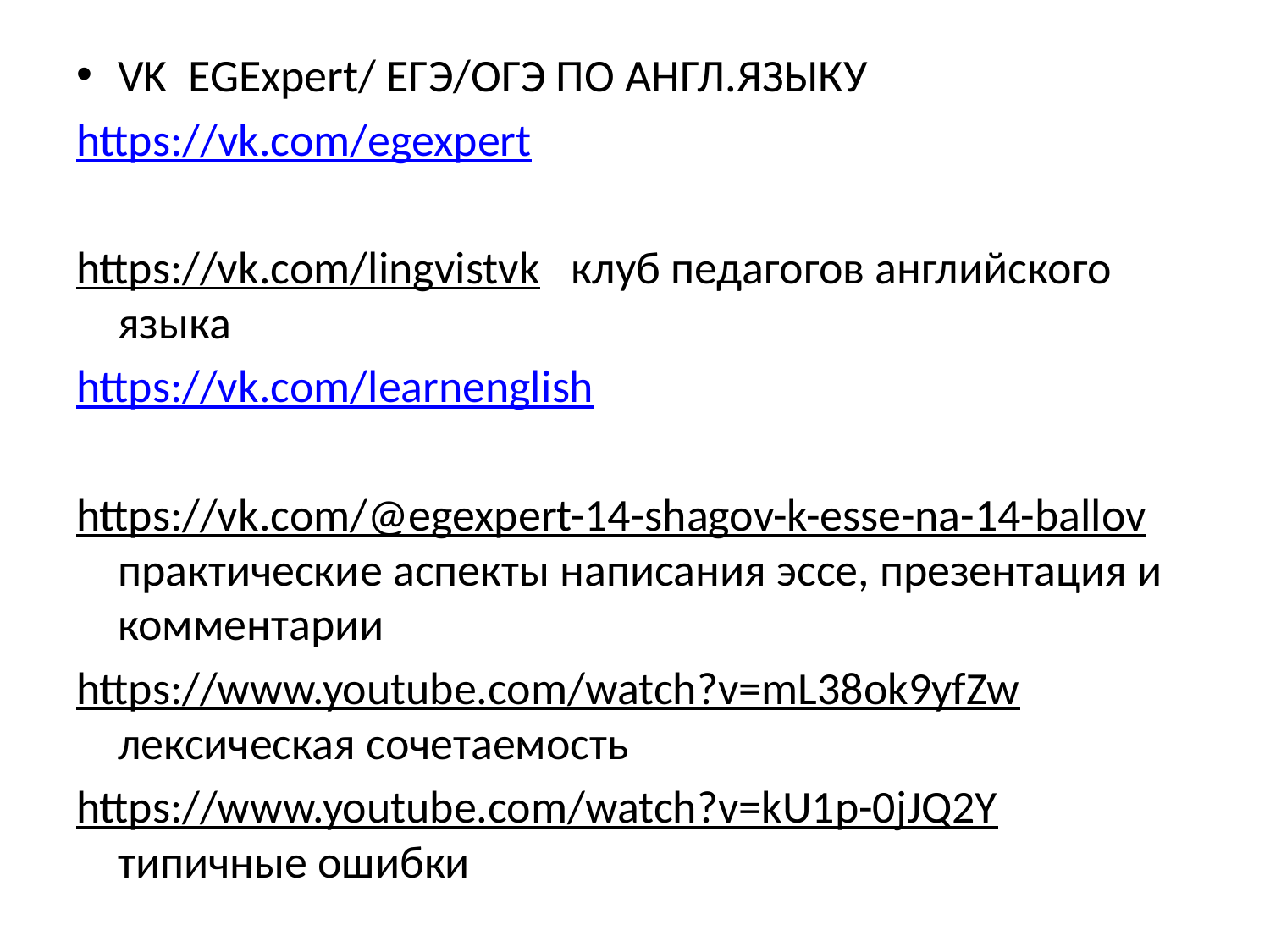

#
VK  EGExpert/ ЕГЭ/ОГЭ ПО АНГЛ.ЯЗЫКУ
https://vk.com/egexpert

https://vk.com/lingvistvk   клуб педагогов английского языка
https://vk.com/learnenglish

https://vk.com/@egexpert-14-shagov-k-esse-na-14-ballov    практические аспекты написания эссе, презентация и комментарии
https://www.youtube.com/watch?v=mL38ok9yfZw лексическая сочетаемость
https://www.youtube.com/watch?v=kU1p-0jJQ2Y типичные ошибки